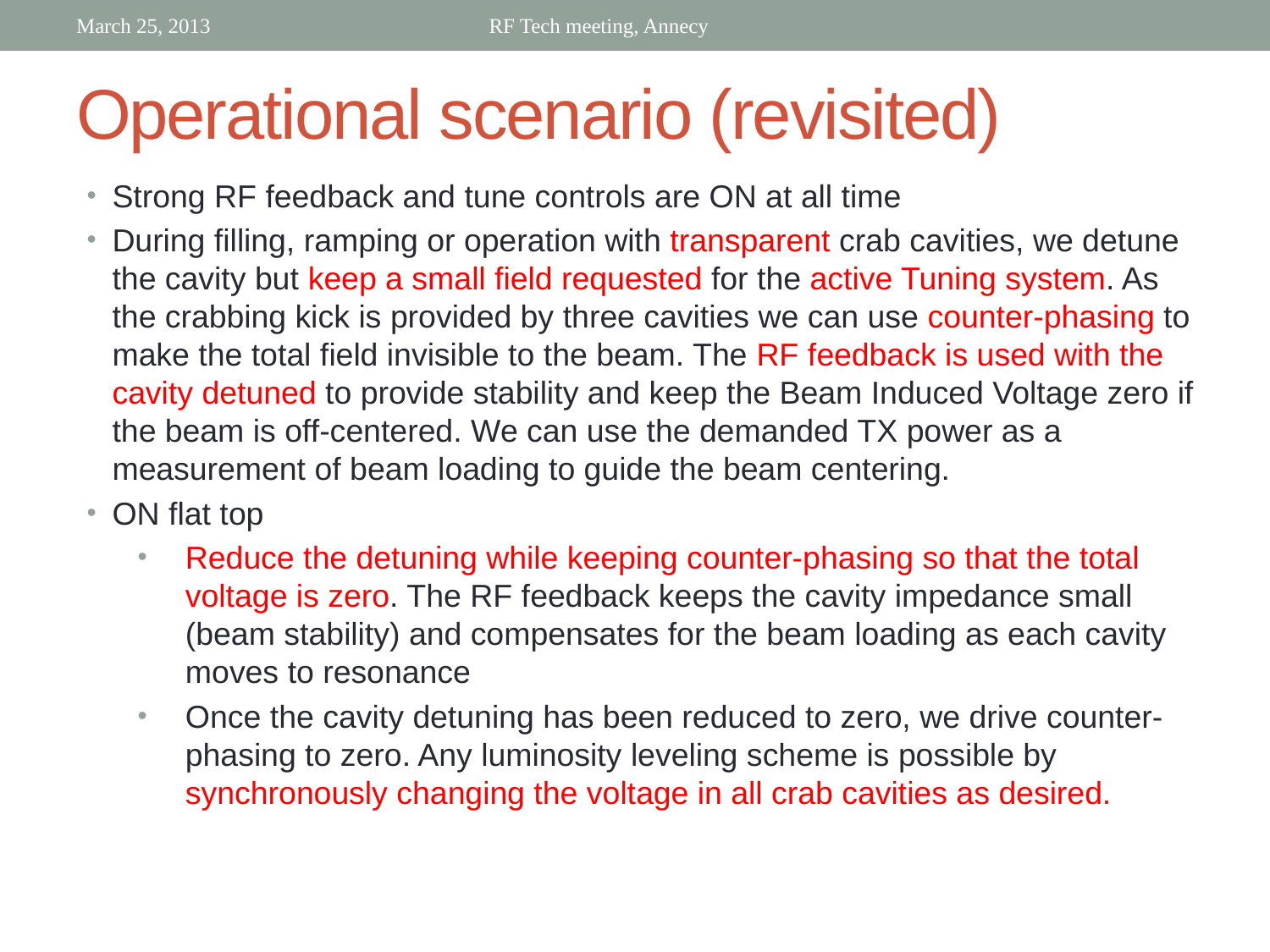

March 25, 2013
RF Tech meeting, Annecy
# Operational scenario (revisited)
Strong RF feedback and tune controls are ON at all time
During filling, ramping or operation with transparent crab cavities, we detune the cavity but keep a small field requested for the active Tuning system. As the crabbing kick is provided by three cavities we can use counter-phasing to make the total field invisible to the beam. The RF feedback is used with the cavity detuned to provide stability and keep the Beam Induced Voltage zero if the beam is off-centered. We can use the demanded TX power as a measurement of beam loading to guide the beam centering.
ON flat top
Reduce the detuning while keeping counter-phasing so that the total voltage is zero. The RF feedback keeps the cavity impedance small (beam stability) and compensates for the beam loading as each cavity moves to resonance
Once the cavity detuning has been reduced to zero, we drive counter-phasing to zero. Any luminosity leveling scheme is possible by synchronously changing the voltage in all crab cavities as desired.